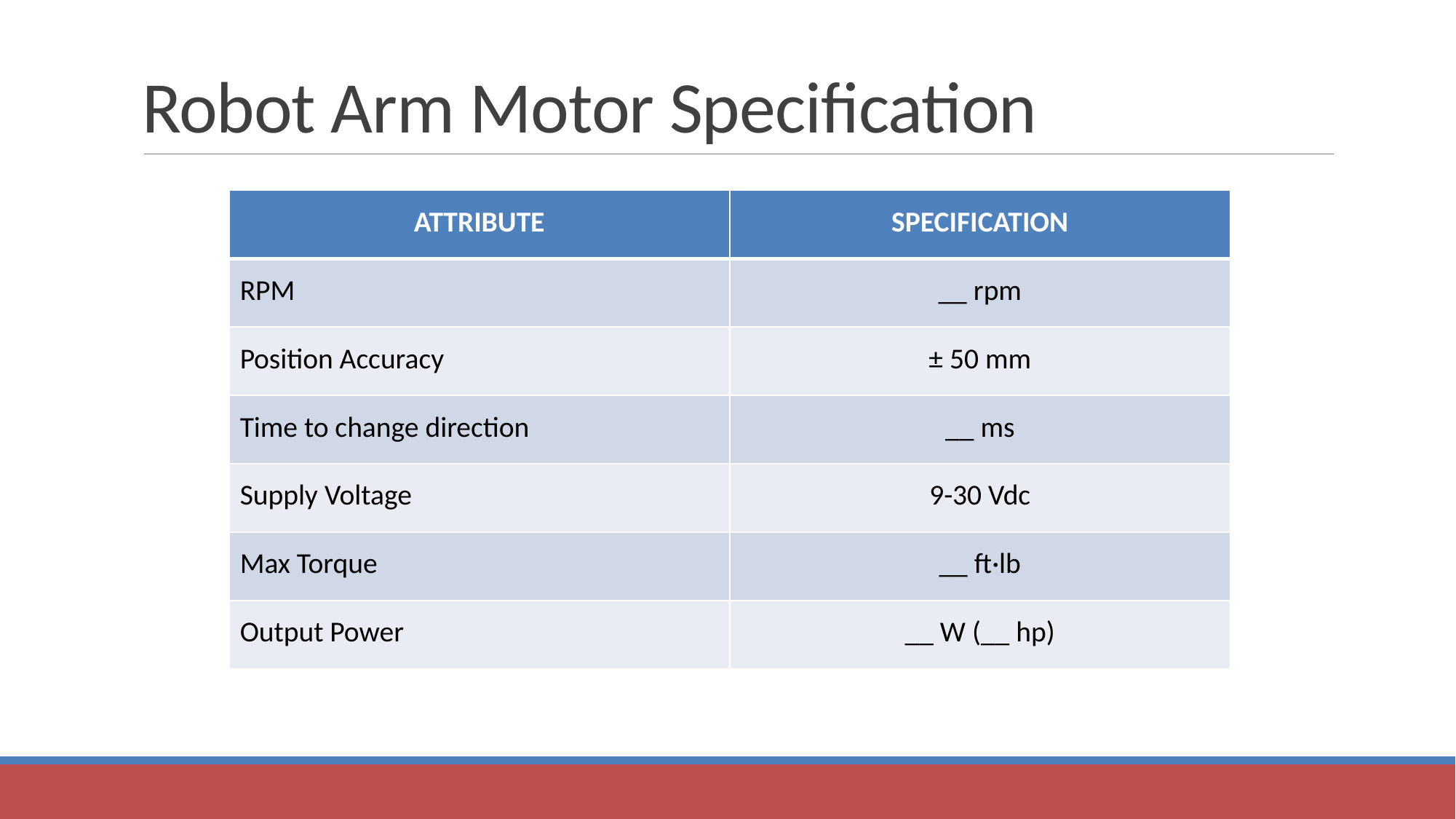

# Robot Arm Motor Specification
| Attribute | Specification |
| --- | --- |
| RPM | \_\_ rpm |
| Position Accuracy | ± 50 mm |
| Time to change direction | \_\_ ms |
| Supply Voltage | 9-30 Vdc |
| Max Torque | \_\_ ft·lb |
| Output Power | \_\_ W (\_\_ hp) |